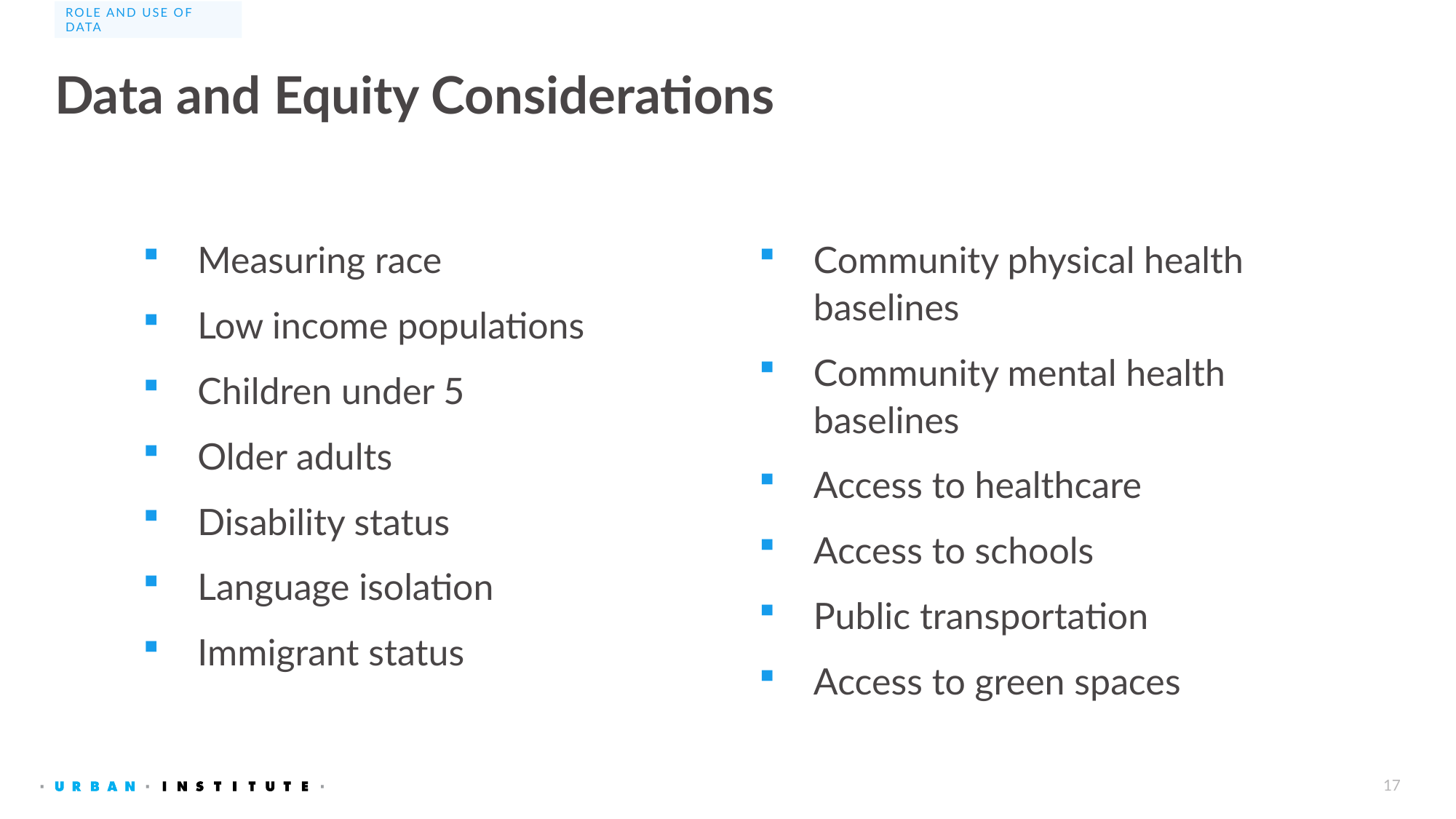

Role and USE Of data
# Data and Equity Considerations
Measuring race
Low income populations
Children under 5
Older adults
Disability status
Language isolation
Immigrant status

Community physical health baselines
Community mental health baselines
Access to healthcare
Access to schools
Public transportation
Access to green spaces

17